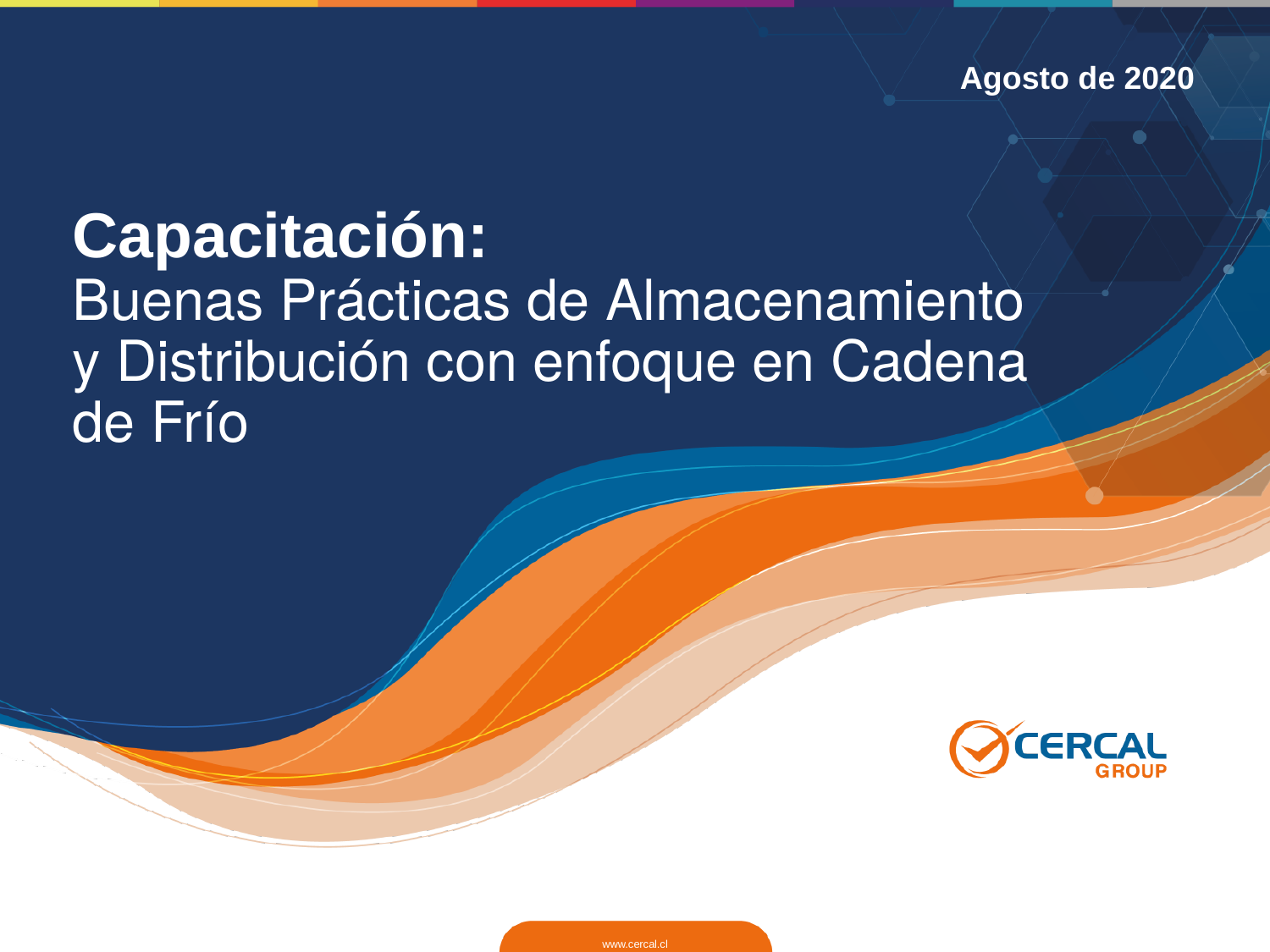

Agosto de 2020
Capacitación:
Buenas Prácticas de Almacenamiento y Distribución con enfoque en Cadena de Frío
www.cercal.cl